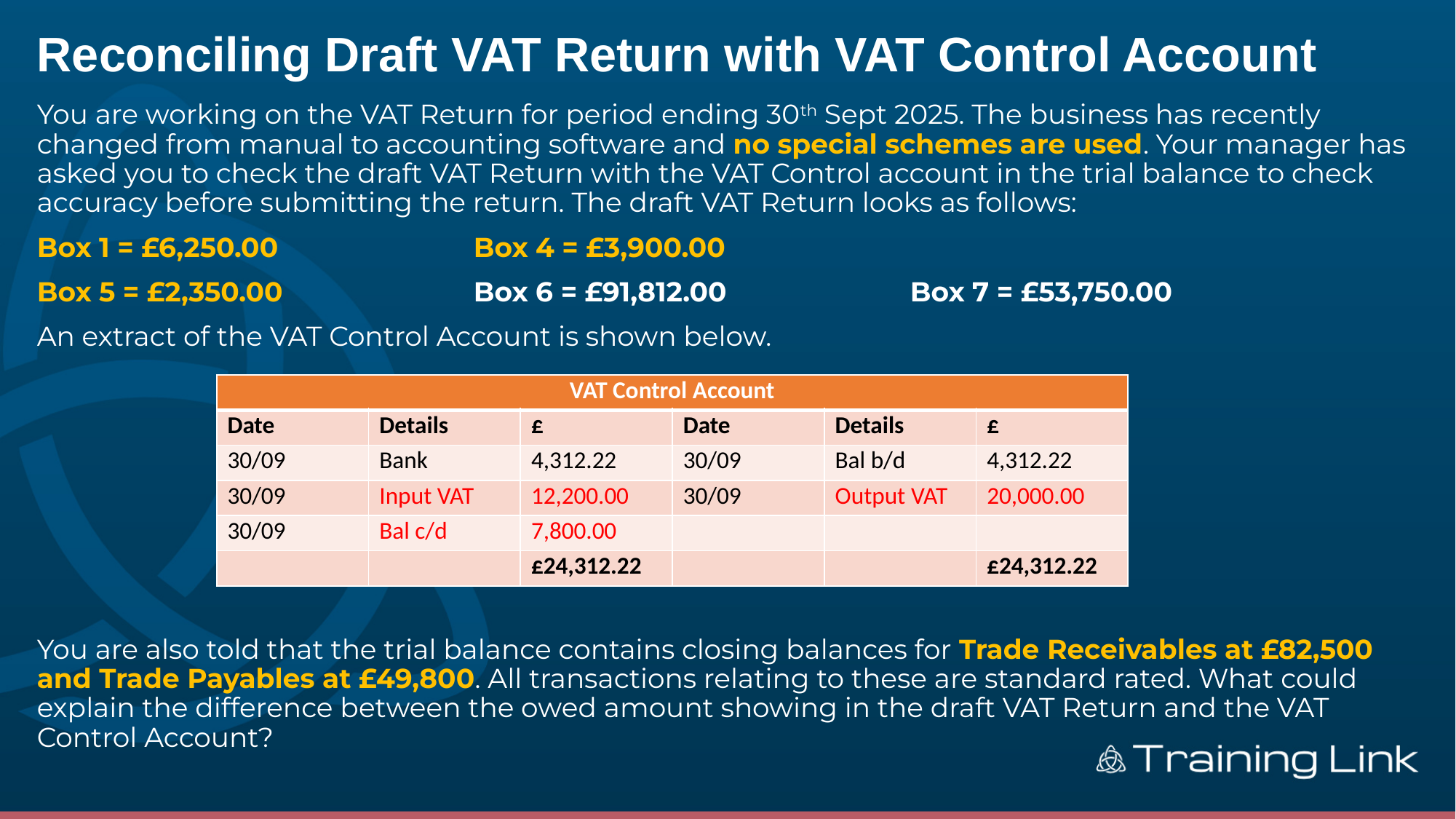

# Reconciling Draft VAT Return with VAT Control Account
You are working on the VAT Return for period ending 30th Sept 2025. The business has recently changed from manual to accounting software and no special schemes are used. Your manager has asked you to check the draft VAT Return with the VAT Control account in the trial balance to check accuracy before submitting the return. The draft VAT Return looks as follows:
Box 1 = £6,250.00		Box 4 = £3,900.00
Box 5 = £2,350.00		Box 6 = £91,812.00		Box 7 = £53,750.00
An extract of the VAT Control Account is shown below.

You are also told that the trial balance contains closing balances for Trade Receivables at £82,500 and Trade Payables at £49,800. All transactions relating to these are standard rated. What could explain the difference between the owed amount showing in the draft VAT Return and the VAT Control Account?

| VAT Control Account |  |  |  |  |  |
| --- | --- | --- | --- | --- | --- |
| Date | Details | £ | Date | Details | £ |
| 30/09 | Bank | 4,312.22 | 30/09 | Bal b/d | 4,312.22 |
| 30/09 | Input VAT | 12,200.00 | 30/09 | Output VAT | 20,000.00 |
| 30/09 | Bal c/d | 7,800.00 |  |  |  |
|  |  | £24,312.22 |  |  | £24,312.22 |